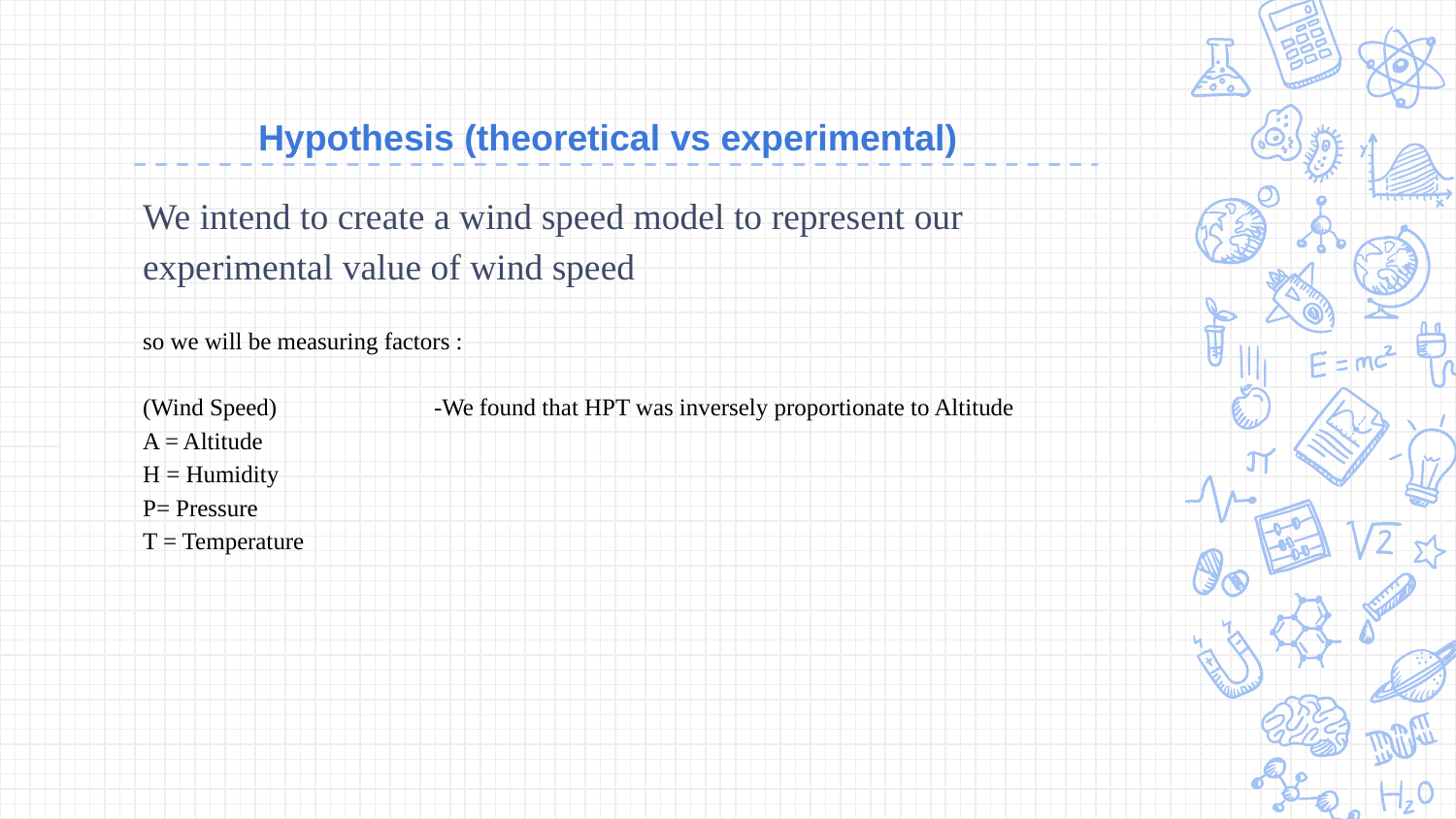

# Hypothesis (theoretical vs experimental)
We intend to create a wind speed model to represent our experimental value of wind speed

so we will be measuring factors :

(Wind Speed)	 	-We found that HPT was inversely proportionate to Altitude
A = Altitude
H = Humidity
P= Pressure
T = Temperature